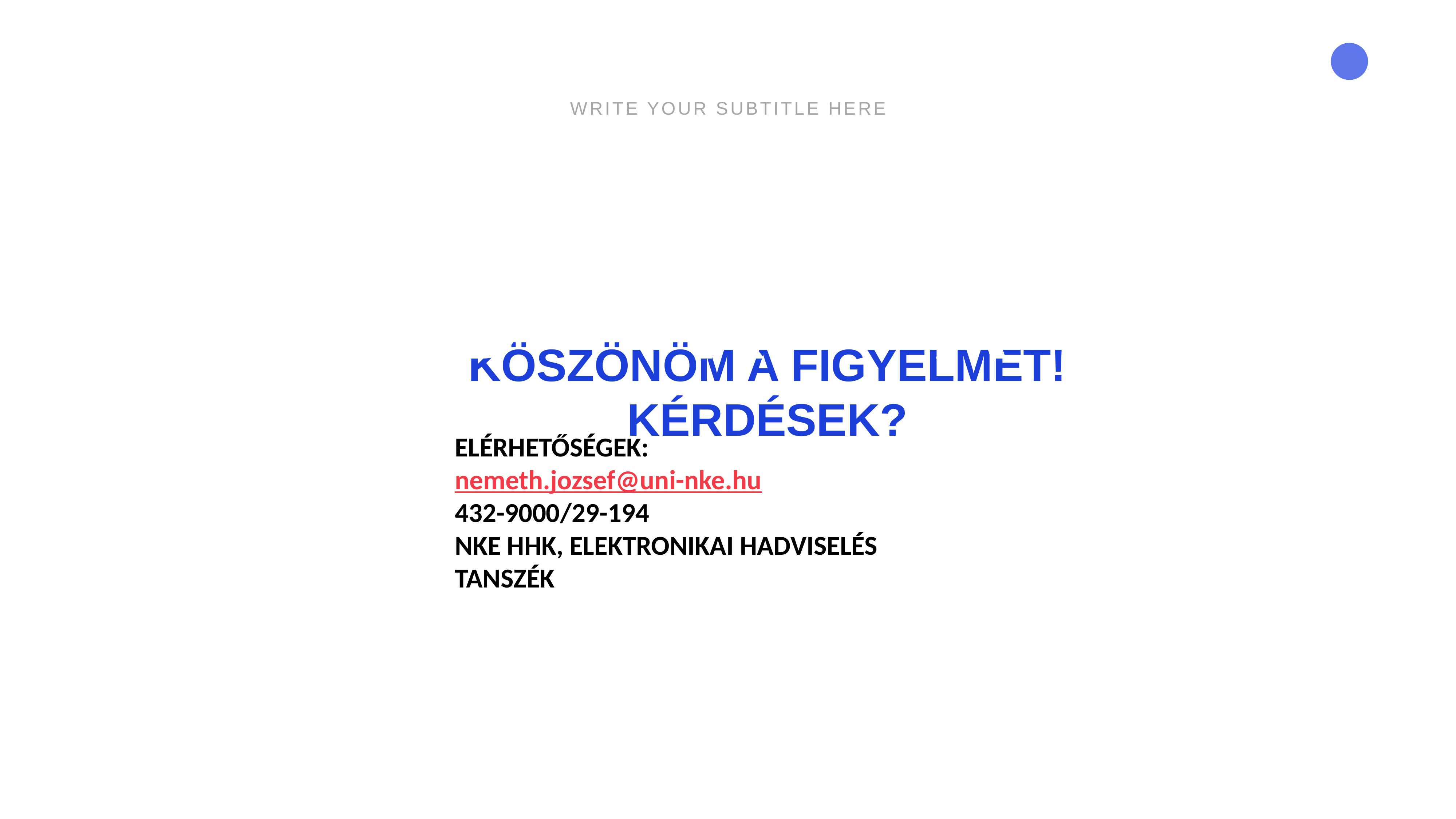

WRITE YOUR SUBTITLE HERE
PRE-CONTEMPLATION
CONTEMPLATION
PREPARATION
ACTION
MAINTENANCE
A
D
K
A
R
KÖSZÖNÖM A FIGYELMET!KÉRDÉSEK?
ELÉRHETŐSÉGEK: nemeth.jozsef@uni-nke.hu
432-9000/29-194
NKE HHK, ELEKTRONIKAI HADVISELÉS TANSZÉK